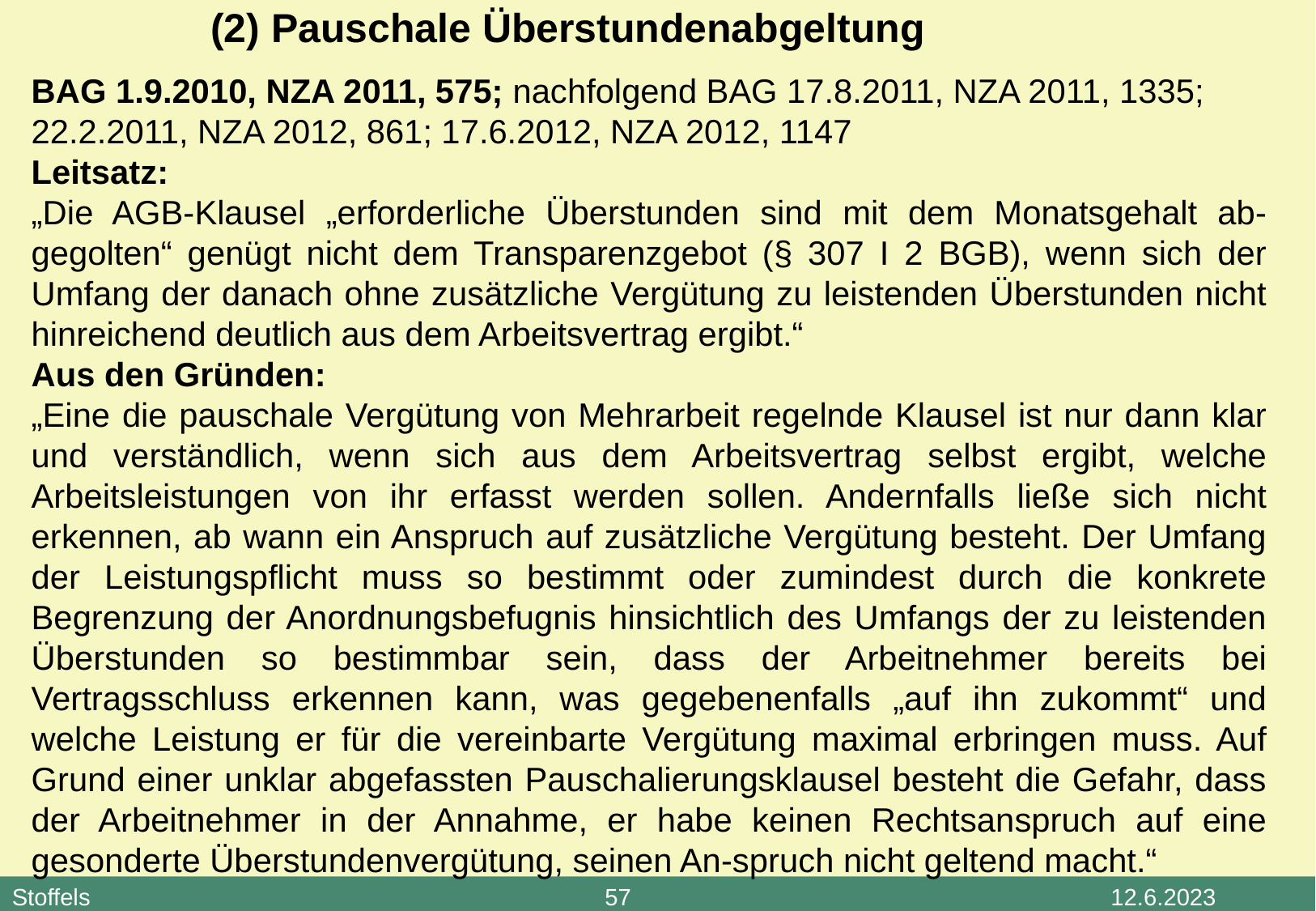

(2) Pauschale Überstundenabgeltung
BAG 1.9.2010, NZA 2011, 575; nachfolgend BAG 17.8.2011, NZA 2011, 1335; 22.2.2011, NZA 2012, 861; 17.6.2012, NZA 2012, 1147
Leitsatz:
„Die AGB-Klausel „erforderliche Überstunden sind mit dem Monatsgehalt ab-gegolten“ genügt nicht dem Transparenzgebot (§ 307 I 2 BGB), wenn sich der Umfang der danach ohne zusätzliche Vergütung zu leistenden Überstunden nicht hinreichend deutlich aus dem Arbeitsvertrag ergibt.“
Aus den Gründen:
„Eine die pauschale Vergütung von Mehrarbeit regelnde Klausel ist nur dann klar und verständlich, wenn sich aus dem Arbeitsvertrag selbst ergibt, welche Arbeitsleistungen von ihr erfasst werden sollen. Andernfalls ließe sich nicht erkennen, ab wann ein Anspruch auf zusätzliche Vergütung besteht. Der Umfang der Leistungspflicht muss so bestimmt oder zumindest durch die konkrete Begrenzung der Anordnungsbefugnis hinsichtlich des Umfangs der zu leistenden Überstunden so bestimmbar sein, dass der Arbeitnehmer bereits bei Vertragsschluss erkennen kann, was gegebenenfalls „auf ihn zukommt“ und welche Leistung er für die vereinbarte Vergütung maximal erbringen muss. Auf Grund einer unklar abgefassten Pauschalierungsklausel besteht die Gefahr, dass der Arbeitnehmer in der Annahme, er habe keinen Rechtsanspruch auf eine gesonderte Überstundenvergütung, seinen An-spruch nicht geltend macht.“